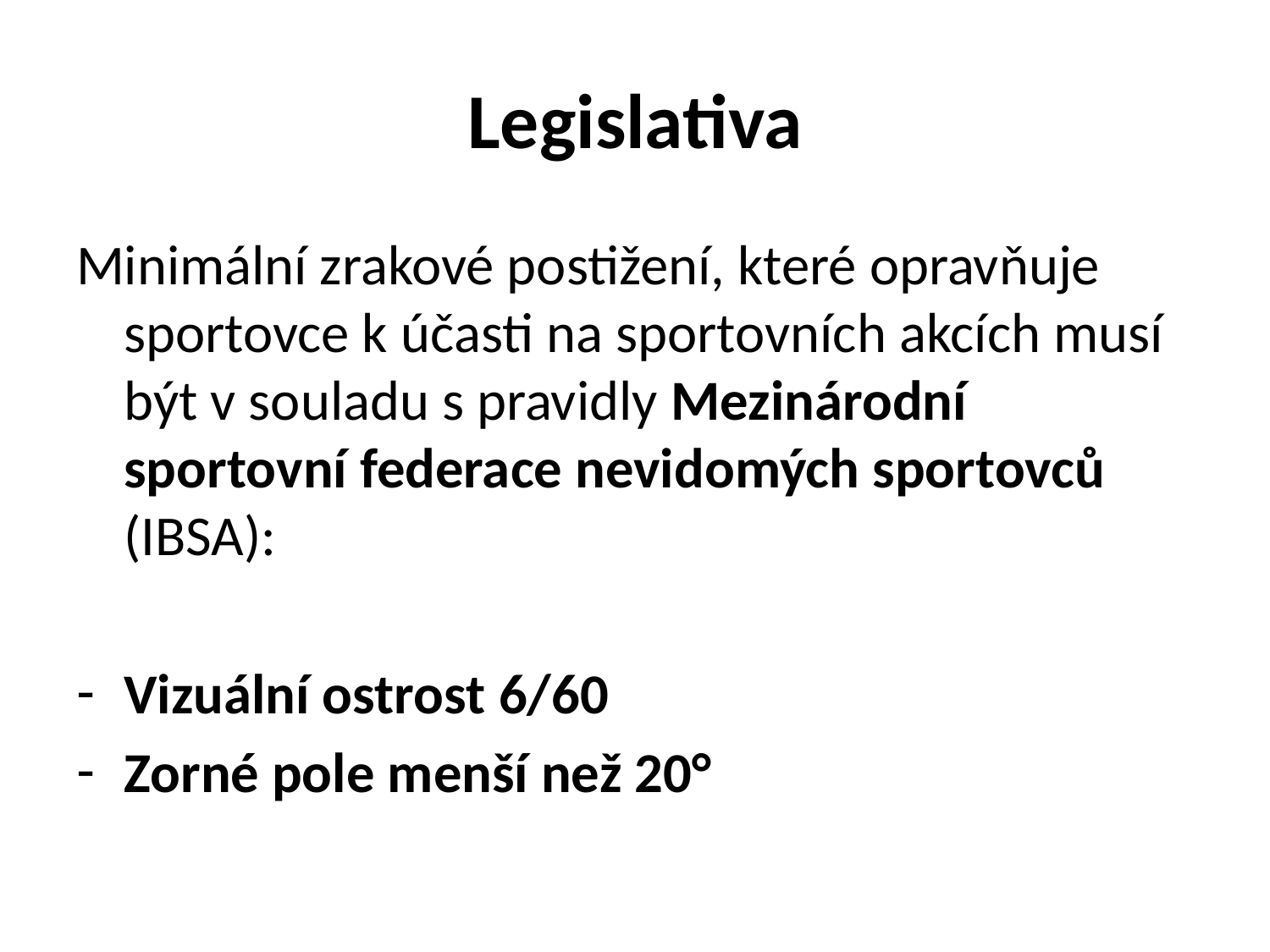

# Legislativa
Minimální zrakové postižení, které opravňuje sportovce k účasti na sportovních akcích musí být v souladu s pravidly Mezinárodní sportovní federace nevidomých sportovců (IBSA):

Vizuální ostrost 6/60
Zorné pole menší než 20°